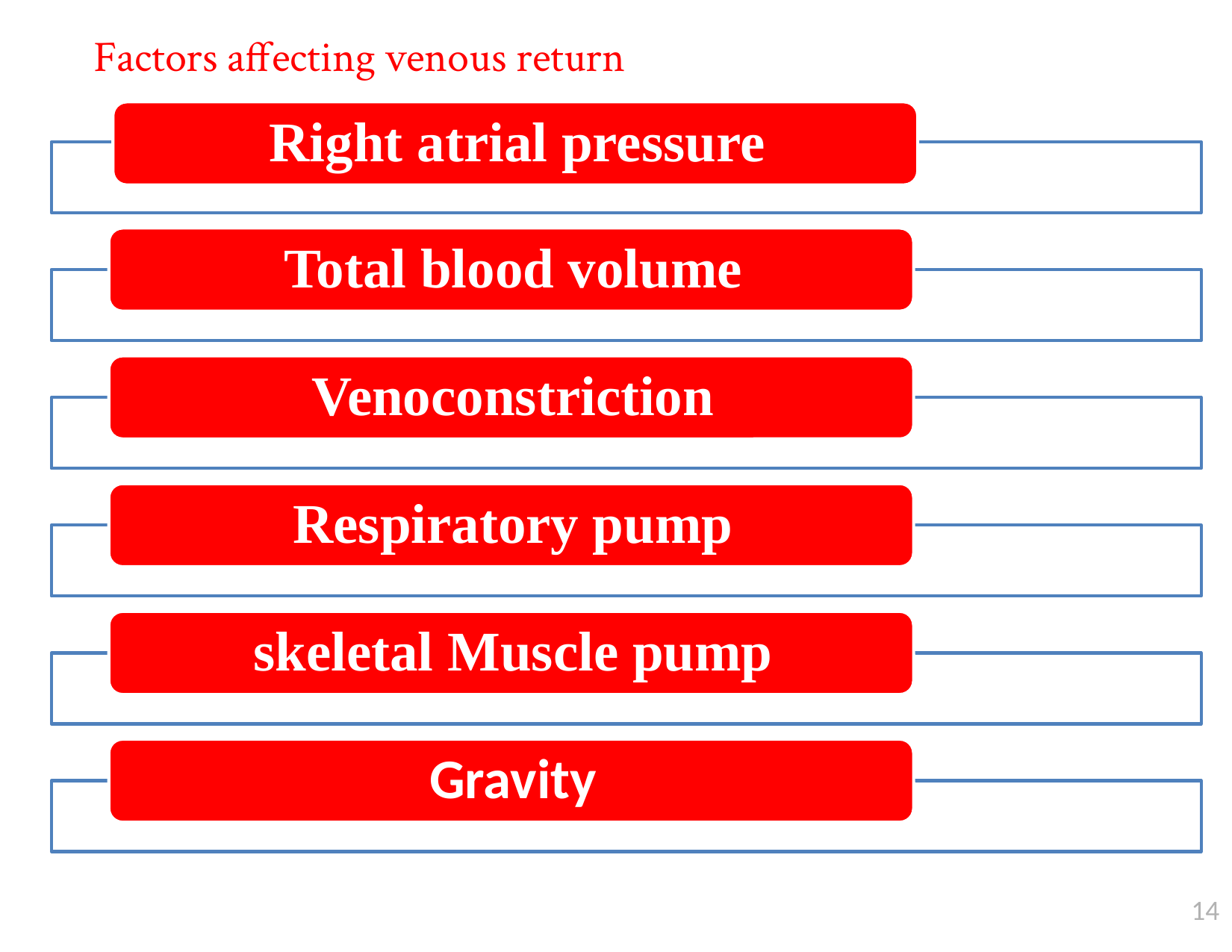

# Factors affecting venous return
Right atrial pressure
Total blood volume
Venoconstriction
Respiratory pump
skeletal Muscle pump
Gravity
14